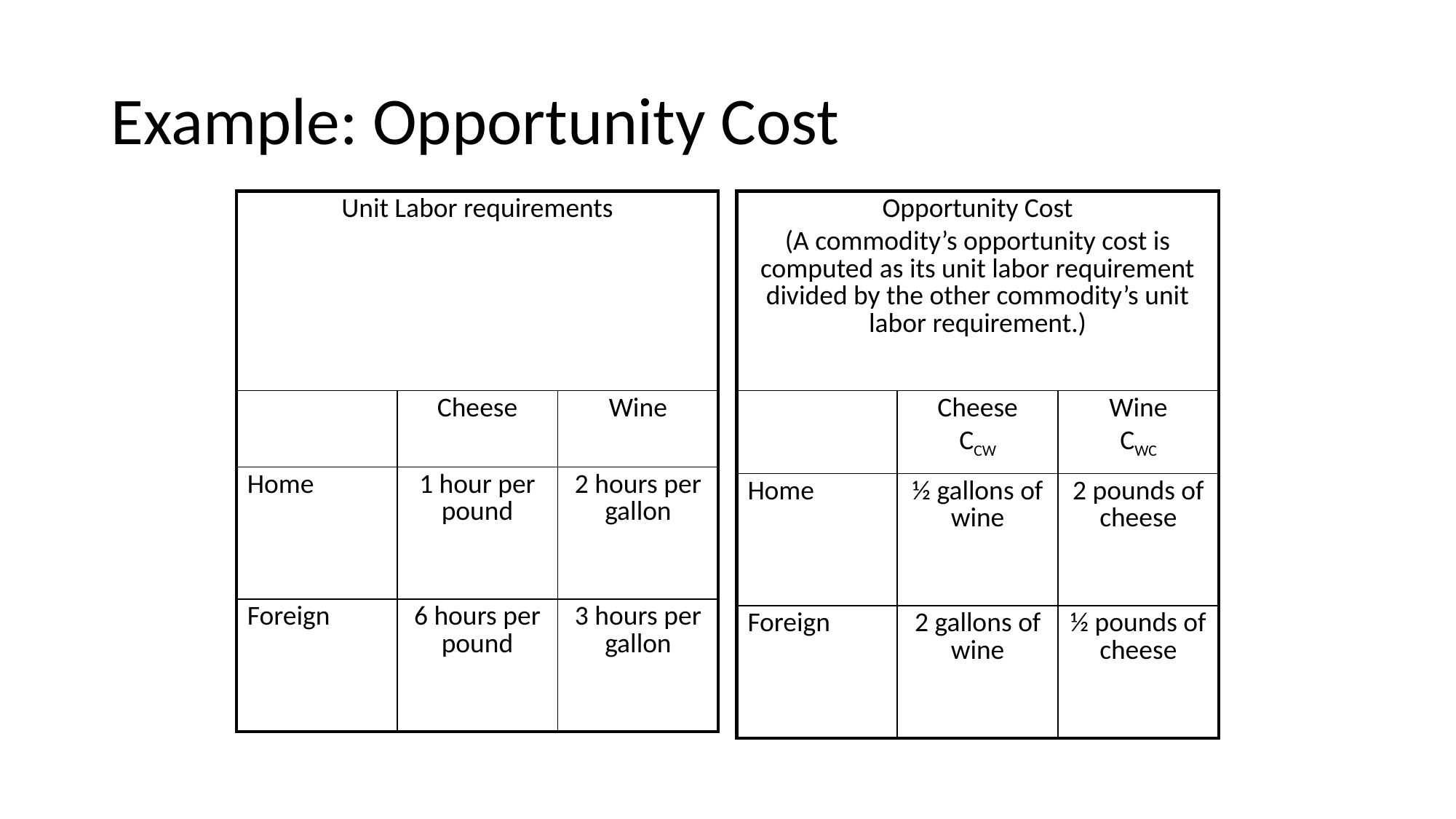

# Example: Opportunity Cost
| Unit Labor requirements |  |  |
| --- | --- | --- |
|  | Cheese | Wine |
| Home | 1 hour per pound | 2 hours per gallon |
| Foreign | 6 hours per pound | 3 hours per gallon |
| Opportunity Cost (A commodity’s opportunity cost is computed as its unit labor requirement divided by the other commodity’s unit labor requirement.) |  |  |
| --- | --- | --- |
|  | Cheese CCW | Wine CWC |
| Home | ½ gallons of wine | 2 pounds of cheese |
| Foreign | 2 gallons of wine | ½ pounds of cheese |